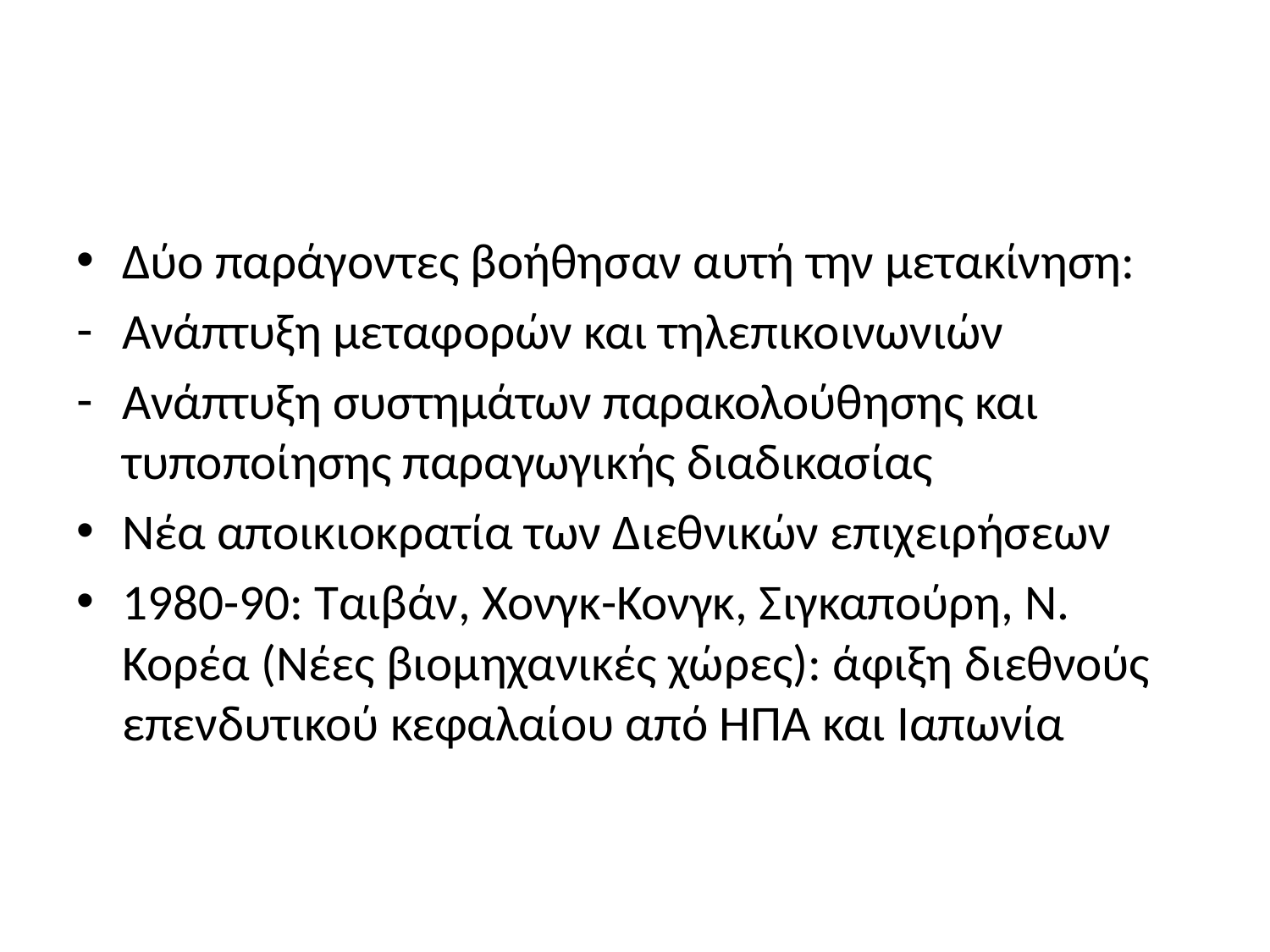

#
Δύο παράγοντες βοήθησαν αυτή την μετακίνηση:
Ανάπτυξη μεταφορών και τηλεπικοινωνιών
Ανάπτυξη συστημάτων παρακολούθησης και τυποποίησης παραγωγικής διαδικασίας
Νέα αποικιοκρατία των Διεθνικών επιχειρήσεων
1980-90: Ταιβάν, Χονγκ-Κονγκ, Σιγκαπούρη, Ν. Κορέα (Νέες βιομηχανικές χώρες): άφιξη διεθνούς επενδυτικού κεφαλαίου από ΗΠΑ και Ιαπωνία